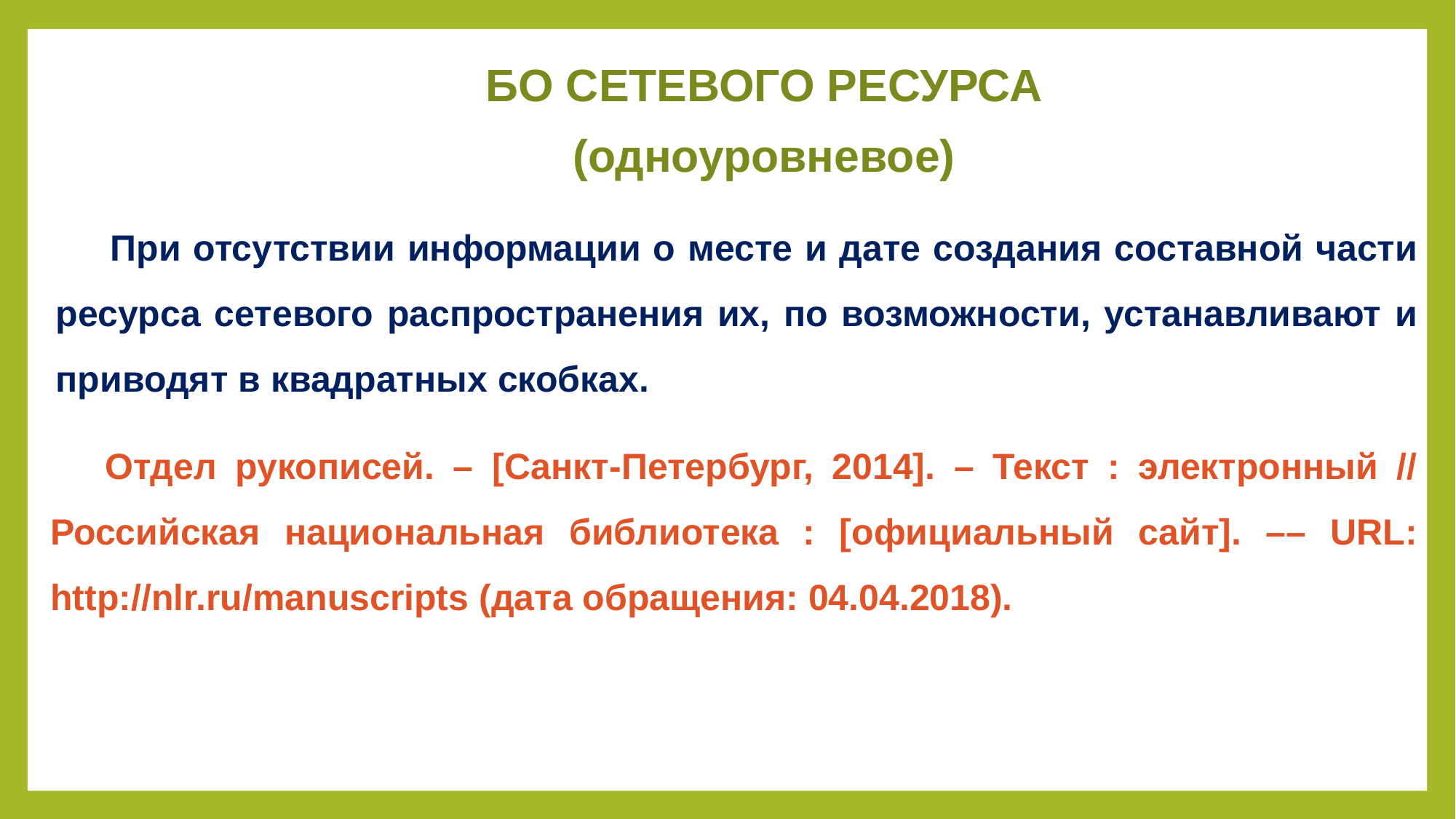

БО СЕТЕВОГО РЕСУРСА
(одноуровневое)
При отсутствии информации о месте и дате создания составной части ресурса сетевого распространения их, по возможности, устанавливают и приводят в квадратных скобках.
Отдел рукописей. – [Санкт-Петербург, 2014]. – Текст : электронный // Российская национальная библиотека : [официальный сайт]. –– URL: http://nlr.ru/manuscripts (дата обращения: 04.04.2018).